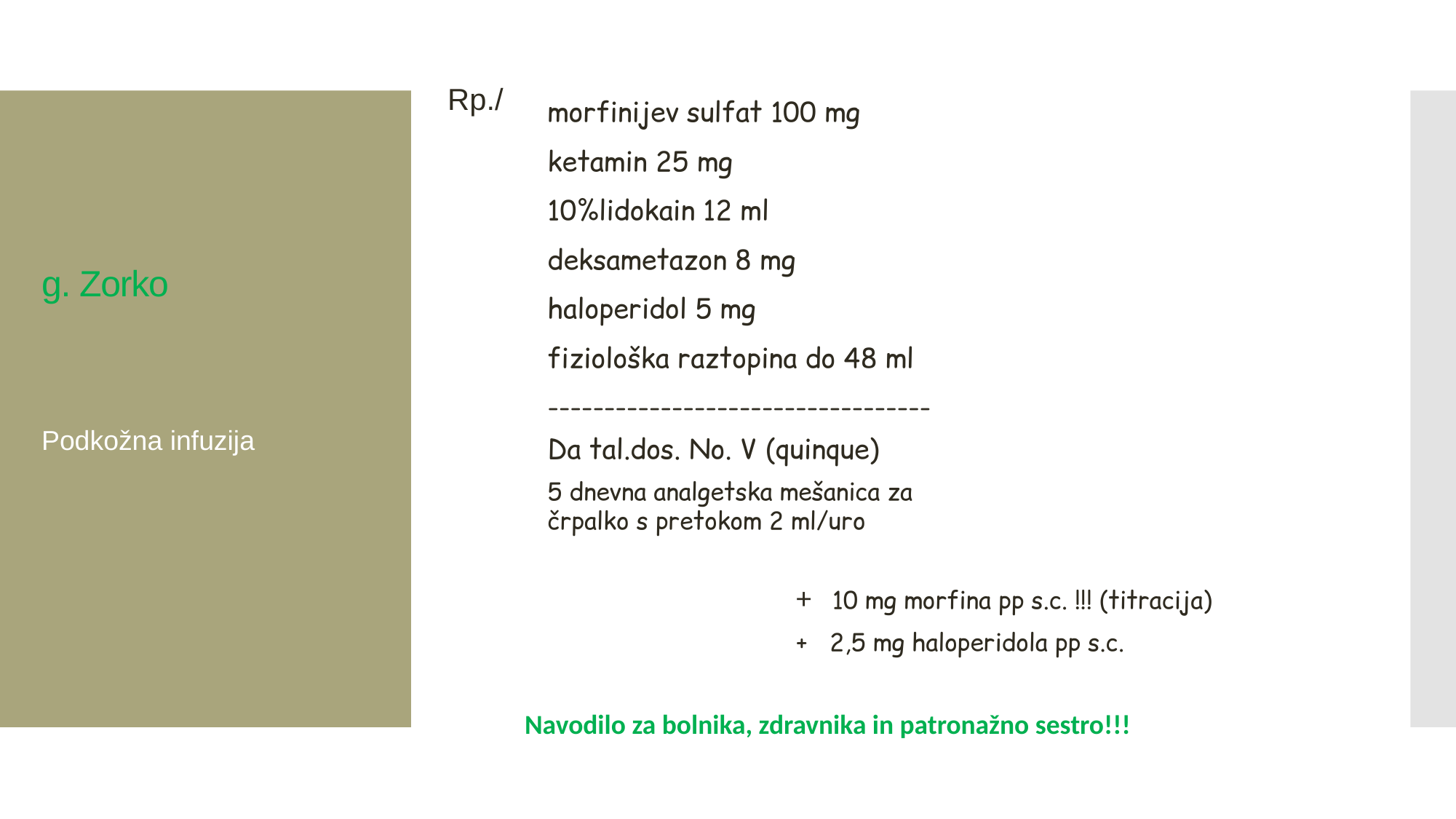

# g. Zorko
morfinijev sulfat 100 mg
ketamin 25 mg
10%lidokain 12 ml
deksametazon 8 mg
haloperidol 5 mg
fiziološka raztopina do 48 ml
----------------------------------
Da tal.dos. No. V (quinque)
5 dnevna analgetska mešanica za črpalko s pretokom 2 ml/uro

Rp./
Podkožna infuzija
+   10 mg morfina pp s.c. !!! (titracija)
+   2,5 mg haloperidola pp s.c.
Navodilo za bolnika, zdravnika in patronažno sestro!!!